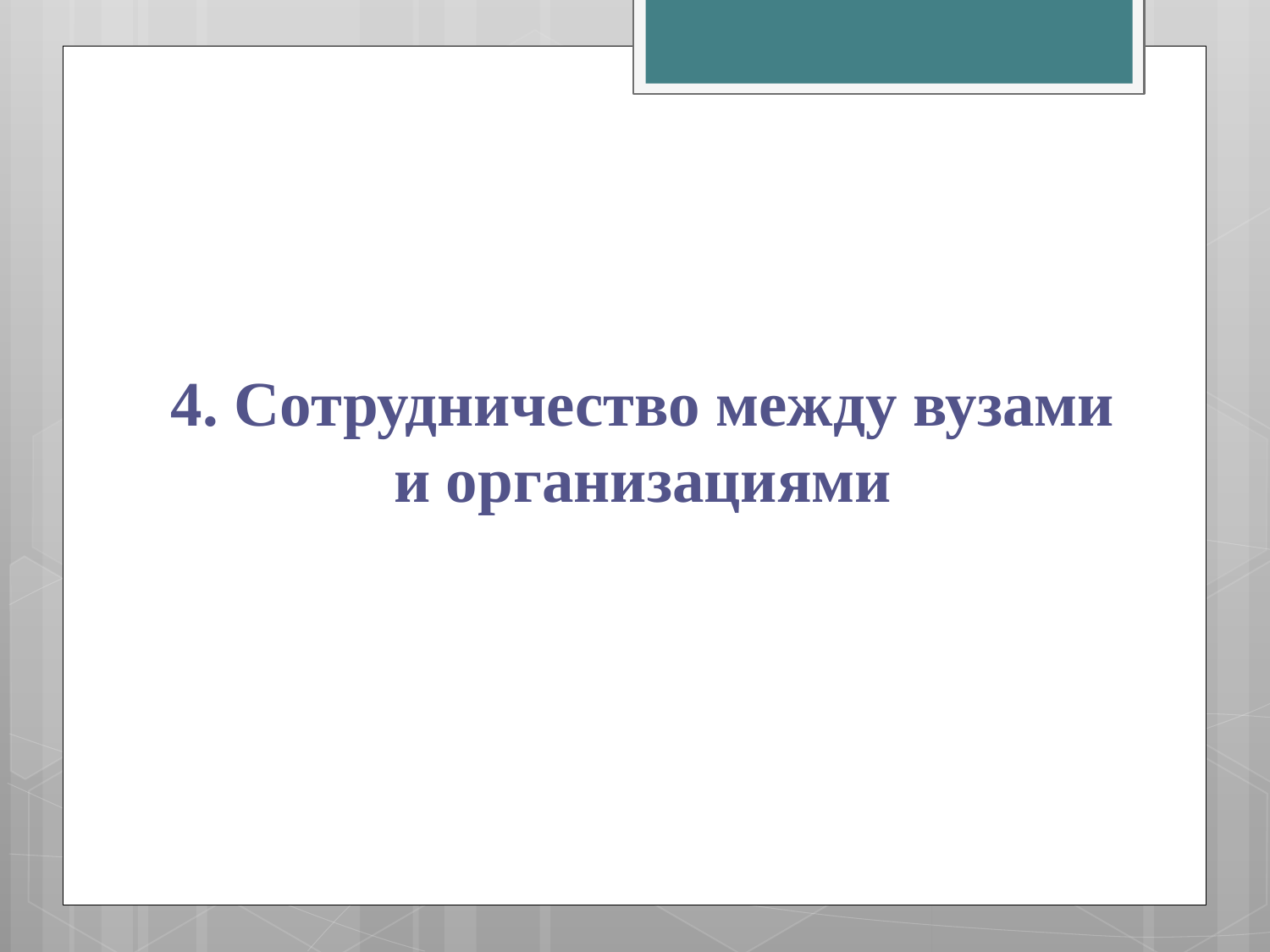

# 4. Сотрудничество между вузами и организациями